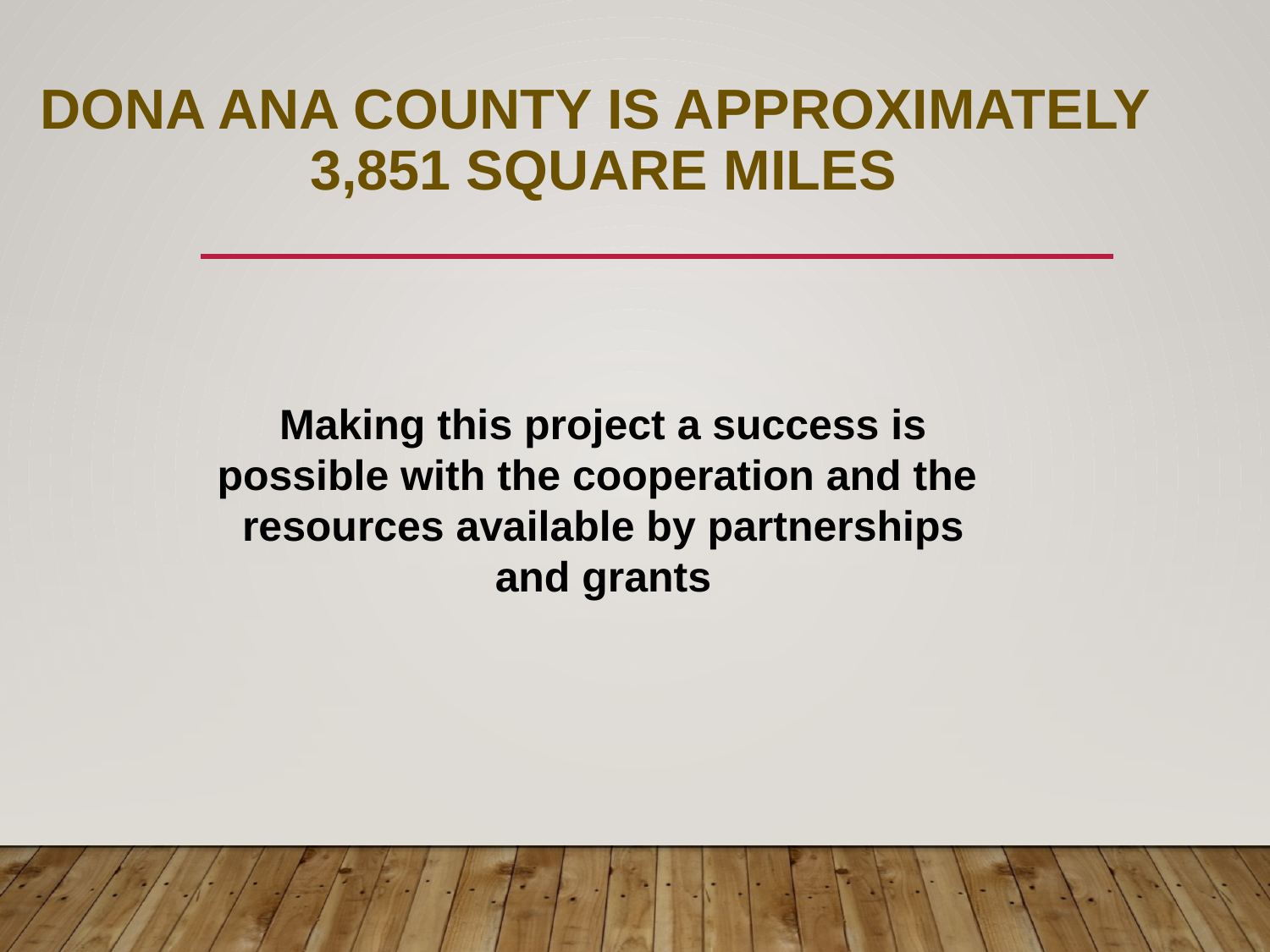

# Dona Ana County is approximately 3,851 Square Miles
Making this project a success is possible with the cooperation and the  resources available by partnerships and grants